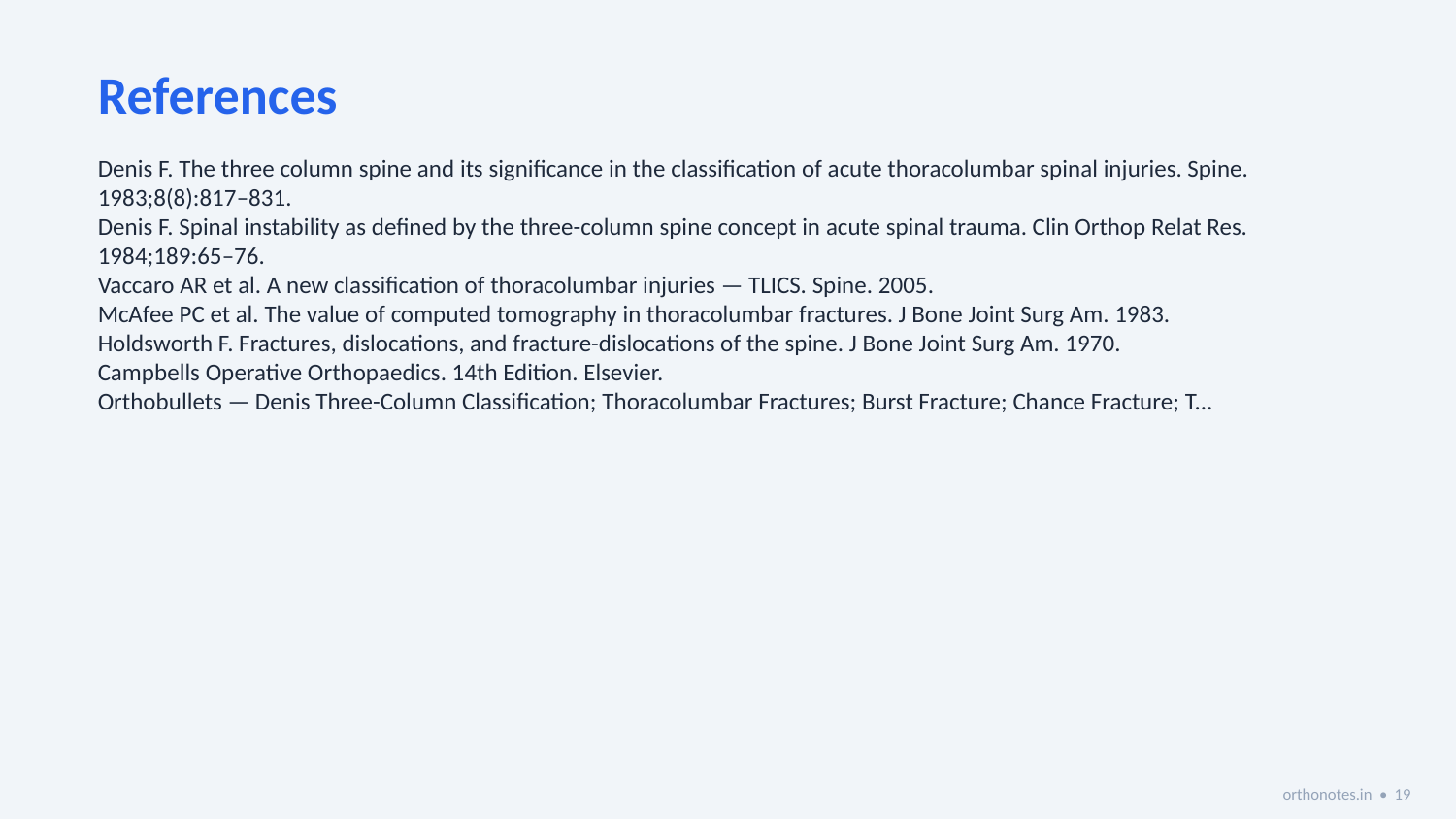

References
Denis F. The three column spine and its significance in the classification of acute thoracolumbar spinal injuries. Spine. 1983;8(8):817–831.
Denis F. Spinal instability as defined by the three-column spine concept in acute spinal trauma. Clin Orthop Relat Res. 1984;189:65–76.
Vaccaro AR et al. A new classification of thoracolumbar injuries — TLICS. Spine. 2005.
McAfee PC et al. The value of computed tomography in thoracolumbar fractures. J Bone Joint Surg Am. 1983.
Holdsworth F. Fractures, dislocations, and fracture-dislocations of the spine. J Bone Joint Surg Am. 1970.
Campbells Operative Orthopaedics. 14th Edition. Elsevier.
Orthobullets — Denis Three-Column Classification; Thoracolumbar Fractures; Burst Fracture; Chance Fracture; T...
orthonotes.in  •  19